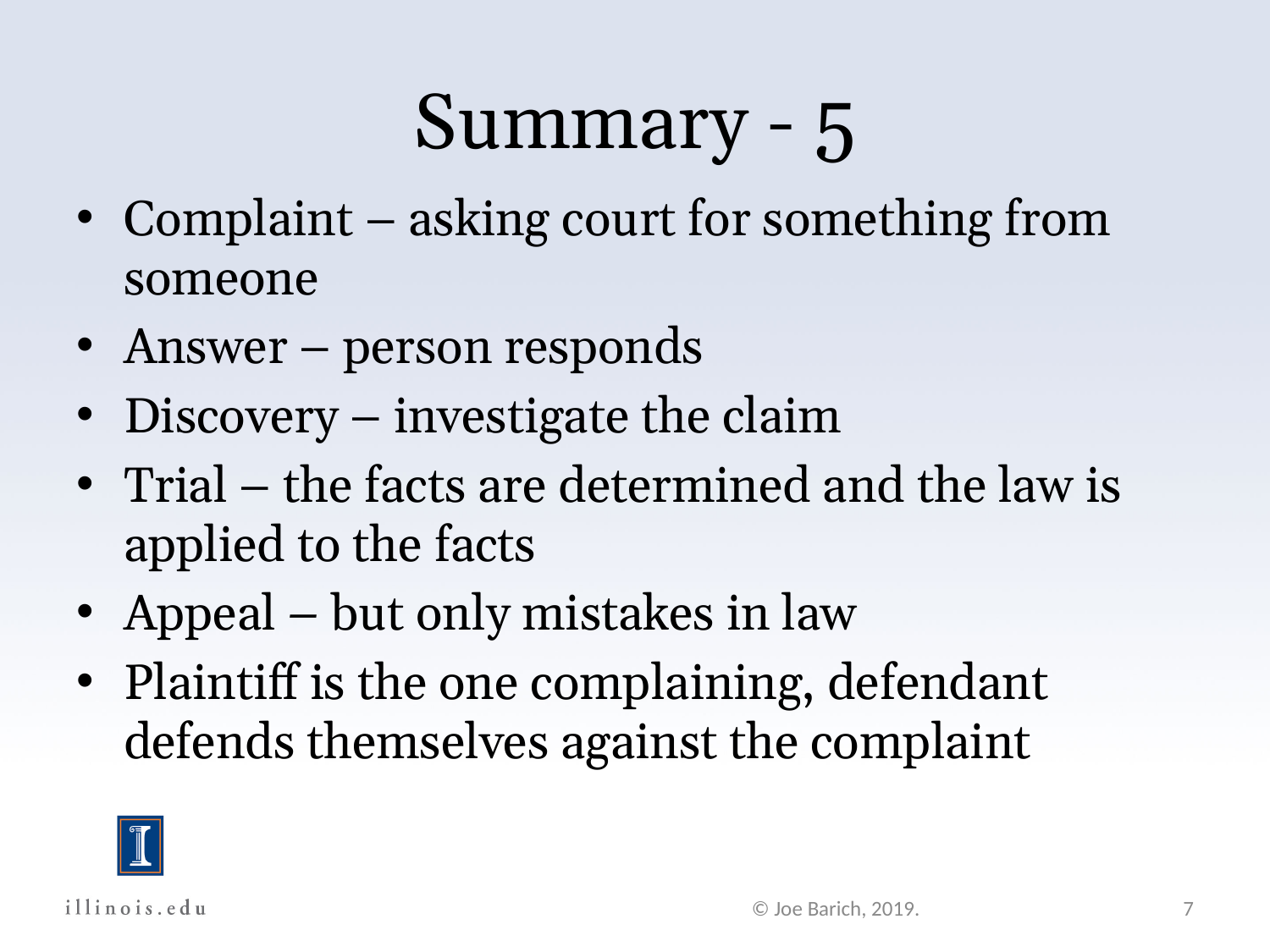

Summary - 5
Complaint – asking court for something from someone
Answer – person responds
Discovery – investigate the claim
Trial – the facts are determined and the law is applied to the facts
Appeal – but only mistakes in law
Plaintiff is the one complaining, defendant defends themselves against the complaint
© Joe Barich, 2019.
7